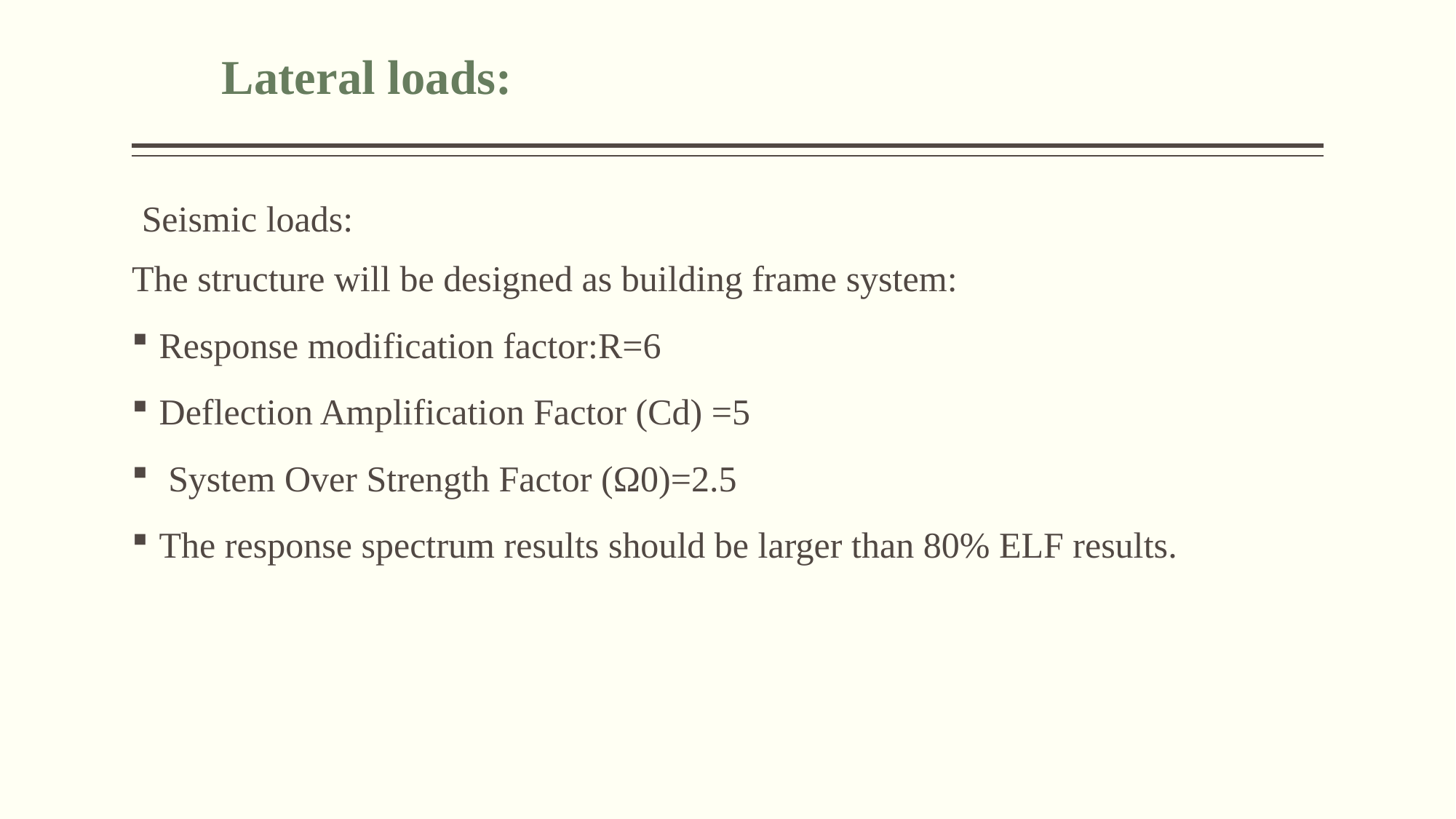

#
Lateral loads:
Seismic loads:

The structure will be designed as building frame system:
Response modification factor:R=6
Deflection Amplification Factor (Cd) =5
 System Over Strength Factor (Ω0)=2.5
The response spectrum results should be larger than 80% ELF results.